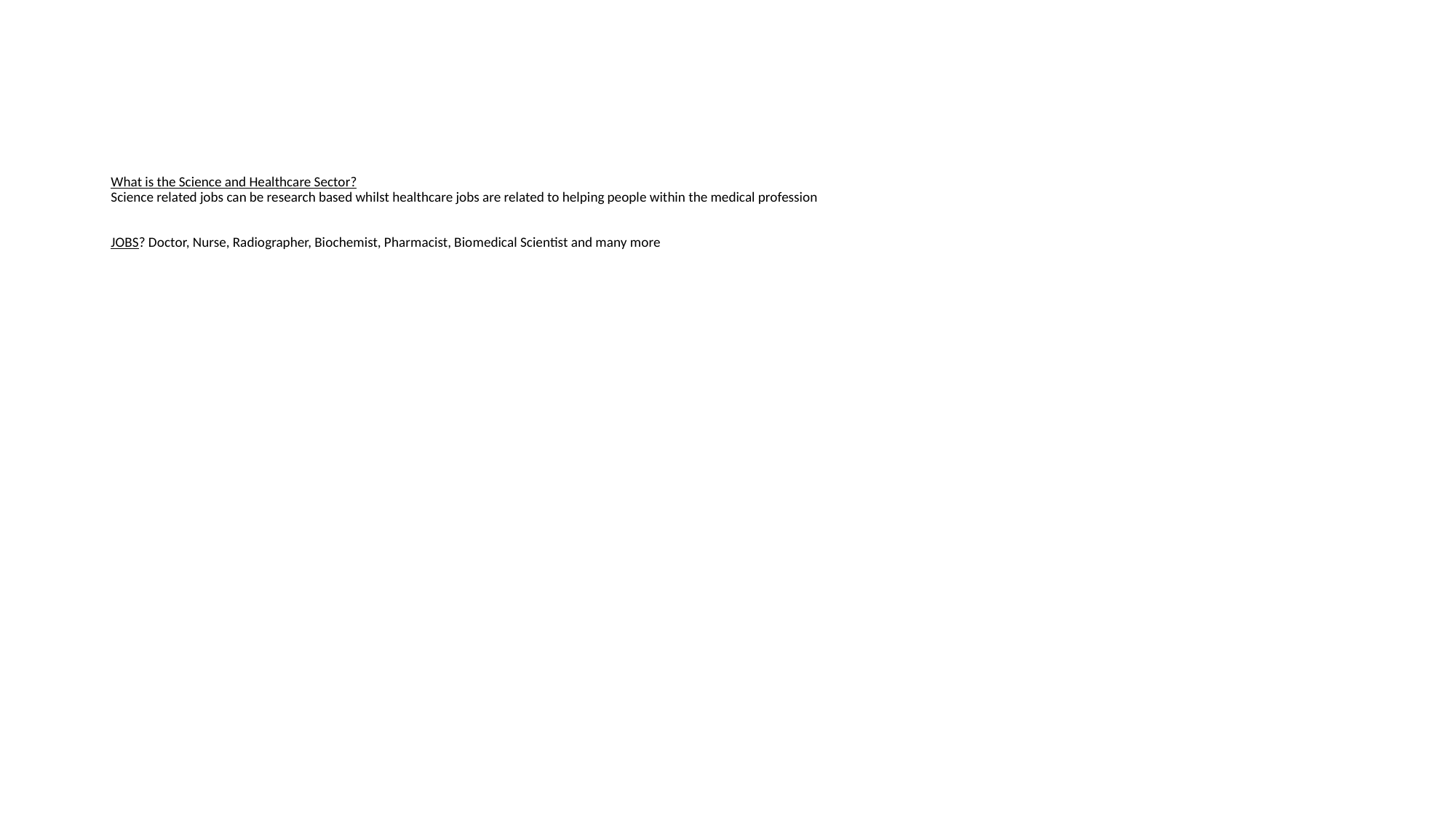

# What is the Science and Healthcare Sector? Science related jobs can be research based whilst healthcare jobs are related to helping people within the medical profession JOBS? Doctor, Nurse, Radiographer, Biochemist, Pharmacist, Biomedical Scientist and many more